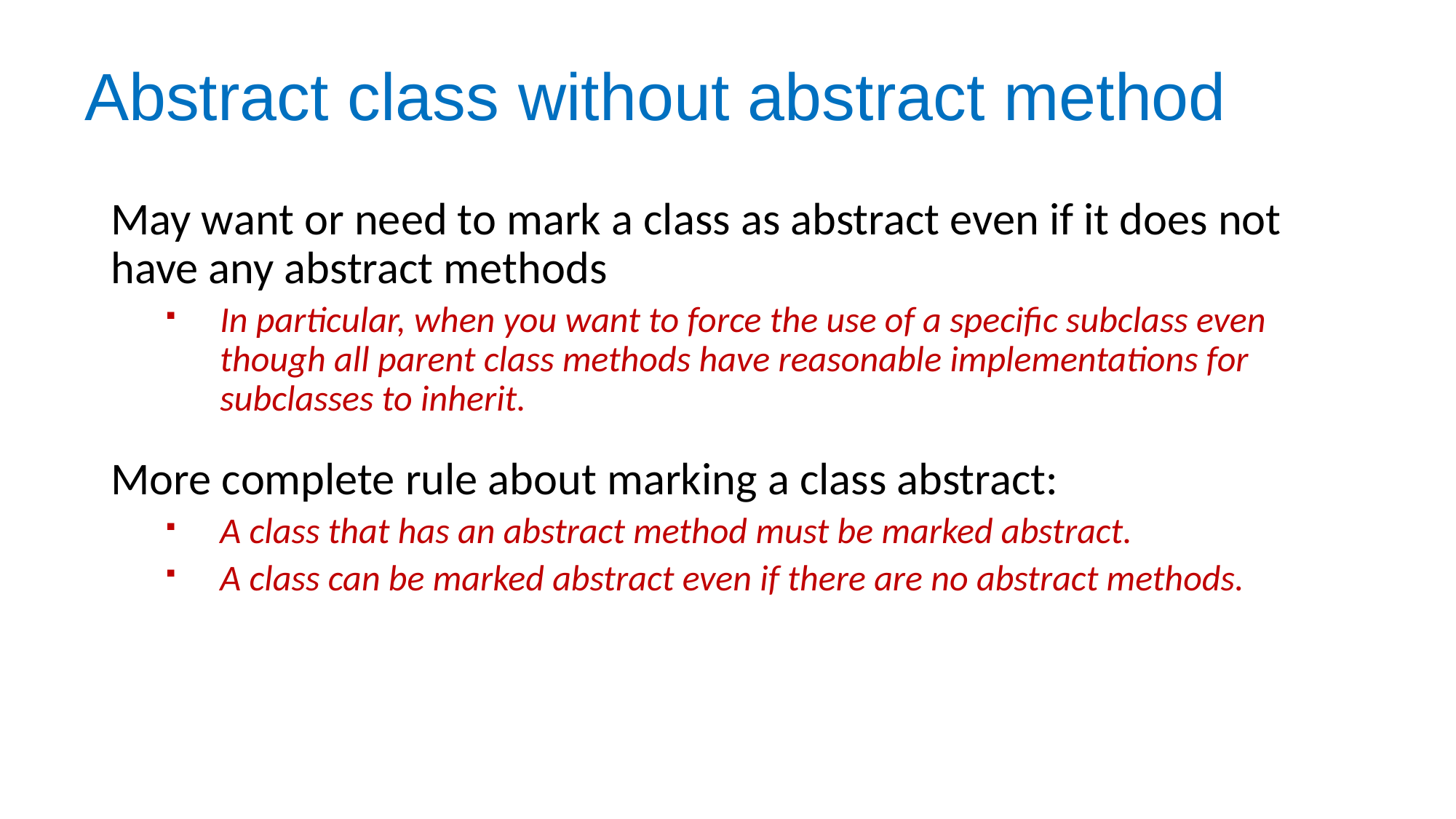

# Abstract class without abstract method
May want or need to mark a class as abstract even if it does not have any abstract methods
In particular, when you want to force the use of a specific subclass even though all parent class methods have reasonable implementations for subclasses to inherit.
More complete rule about marking a class abstract:
A class that has an abstract method must be marked abstract.
A class can be marked abstract even if there are no abstract methods.